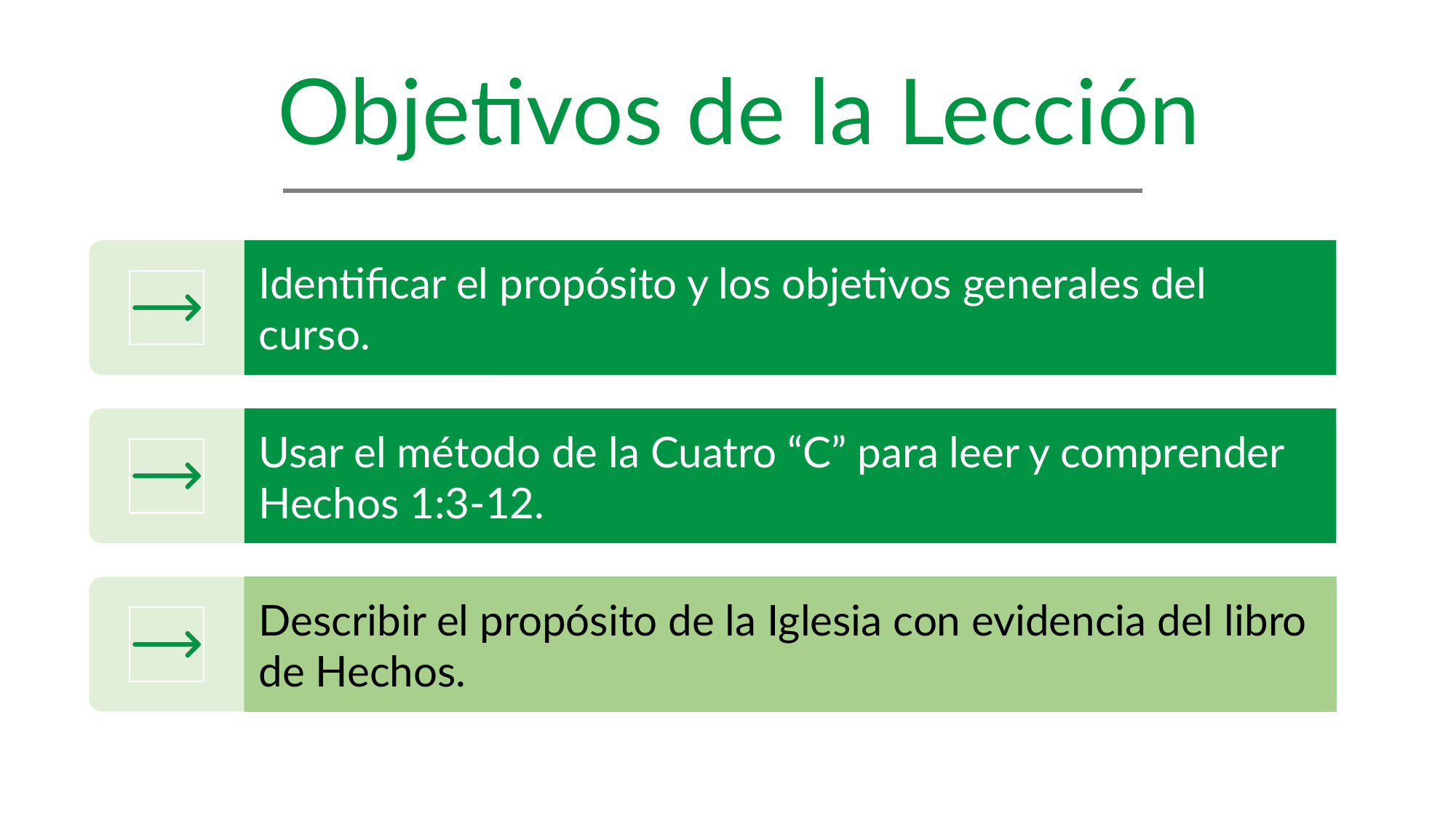

Objetivos de la Lección

Identificar el propósito y los objetivos generales del curso.

Describir el propósito de la Iglesia con evidencia del libro de Hechos.

Usar el método de la Cuatro “C” para leer y comprender Hechos 1:3-12.